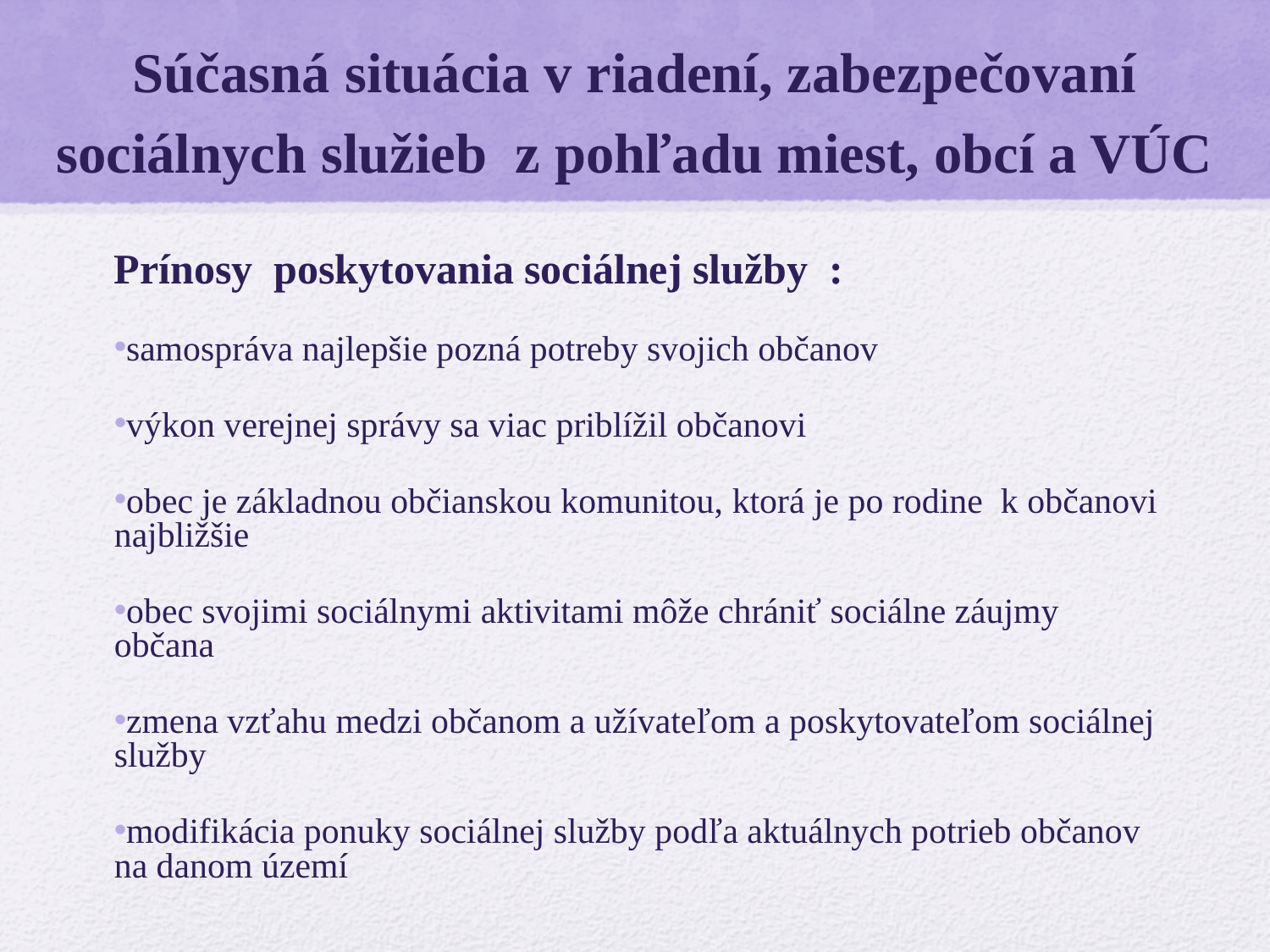

# Súčasná situácia v riadení, zabezpečovaní sociálnych služieb  z pohľadu miest, obcí a VÚC
Prínosy  poskytovania sociálnej služby  :
samospráva najlepšie pozná potreby svojich občanov
výkon verejnej správy sa viac priblížil občanovi
obec je základnou občianskou komunitou, ktorá je po rodine  k občanovi najbližšie
obec svojimi sociálnymi aktivitami môže chrániť sociálne záujmy občana
zmena vzťahu medzi občanom a užívateľom a poskytovateľom sociálnej služby
modifikácia ponuky sociálnej služby podľa aktuálnych potrieb občanov na danom území